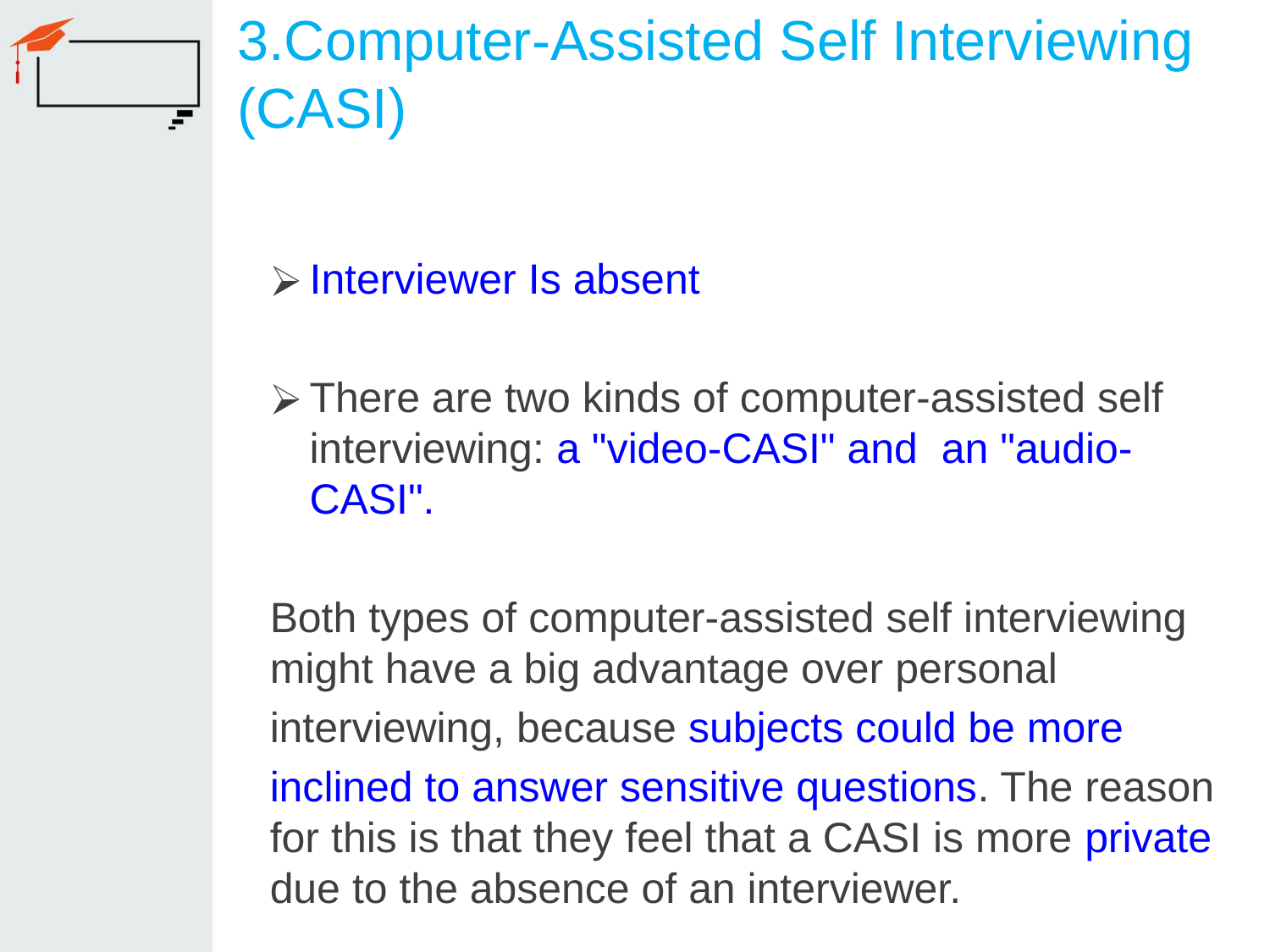

# 3.Computer-Assisted Self Interviewing (CASI)
Interviewer Is absent

There are two kinds of computer-assisted self interviewing: a "video-CASI" and  an "audio-CASI".

Both types of computer-assisted self interviewing might have a big advantage over personal
interviewing, because subjects could be more
inclined to answer sensitive questions. The reason for this is that they feel that a CASI is more private due to the absence of an interviewer.